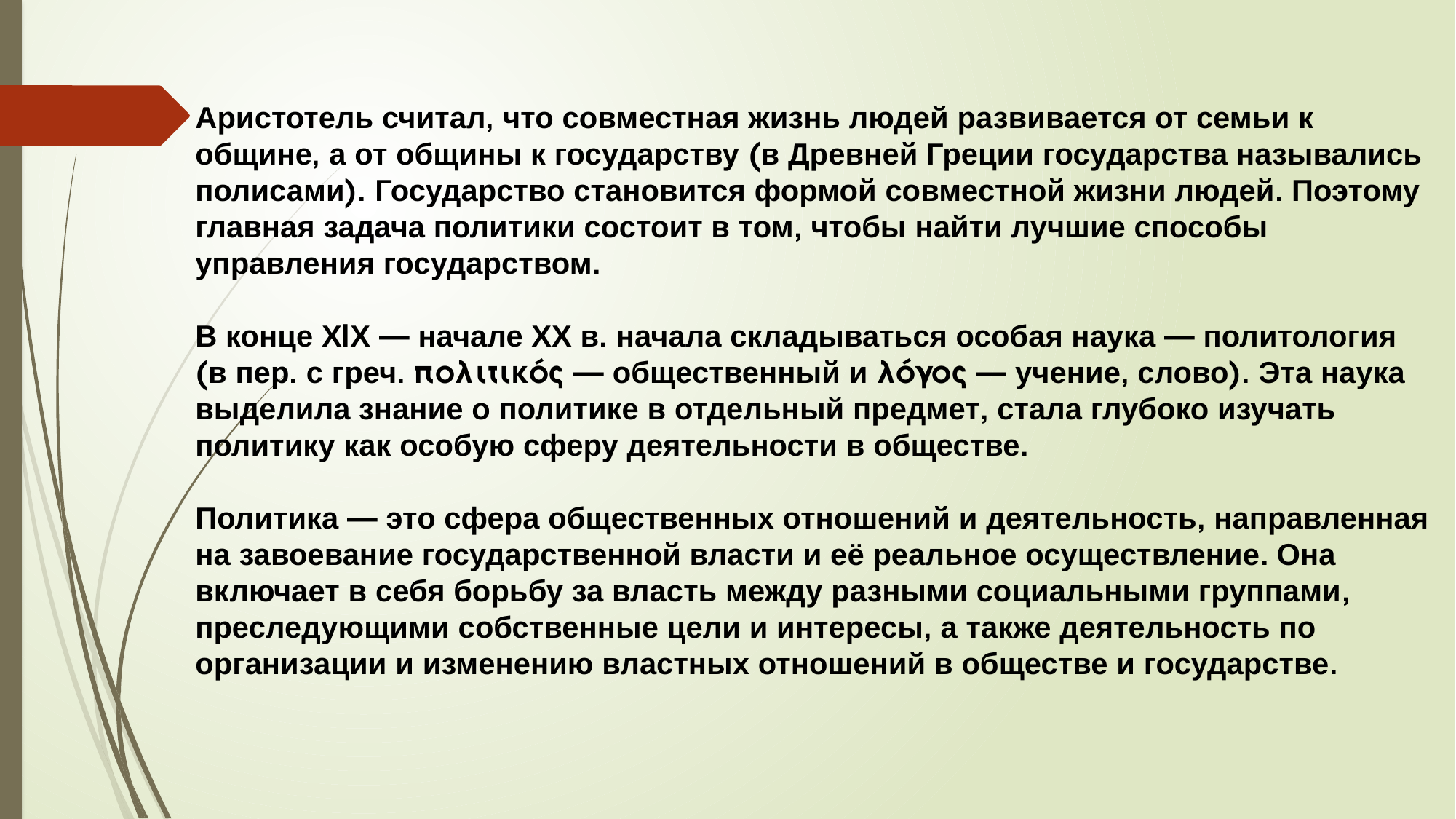

Аристотель считал, что совместная жизнь людей развивается от семьи к общине, а от общины к государству (в Древней Греции государства назывались полисами). Государство становится формой совместной жизни людей. Поэтому главная задача политики состоит в том, чтобы найти лучшие способы управления государством.

В конце ХIХ — начале ХХ в. начала складываться особая наука — политология (в пер. с греч. πολιτικός — общественный и λόγος — учение, слово). Эта наука выделила знание о политике в отдельный предмет, стала глубоко изучать политику как особую сферу деятельности в обществе.

Политика — это сфера общественных отношений и деятельность, направленная на завоевание государственной власти и её реальное осуществление. Она включает в себя борьбу за власть между разными социальными группами, преследующими собственные цели и интересы, а также деятельность по организации и изменению властных отношений в обществе и государстве.